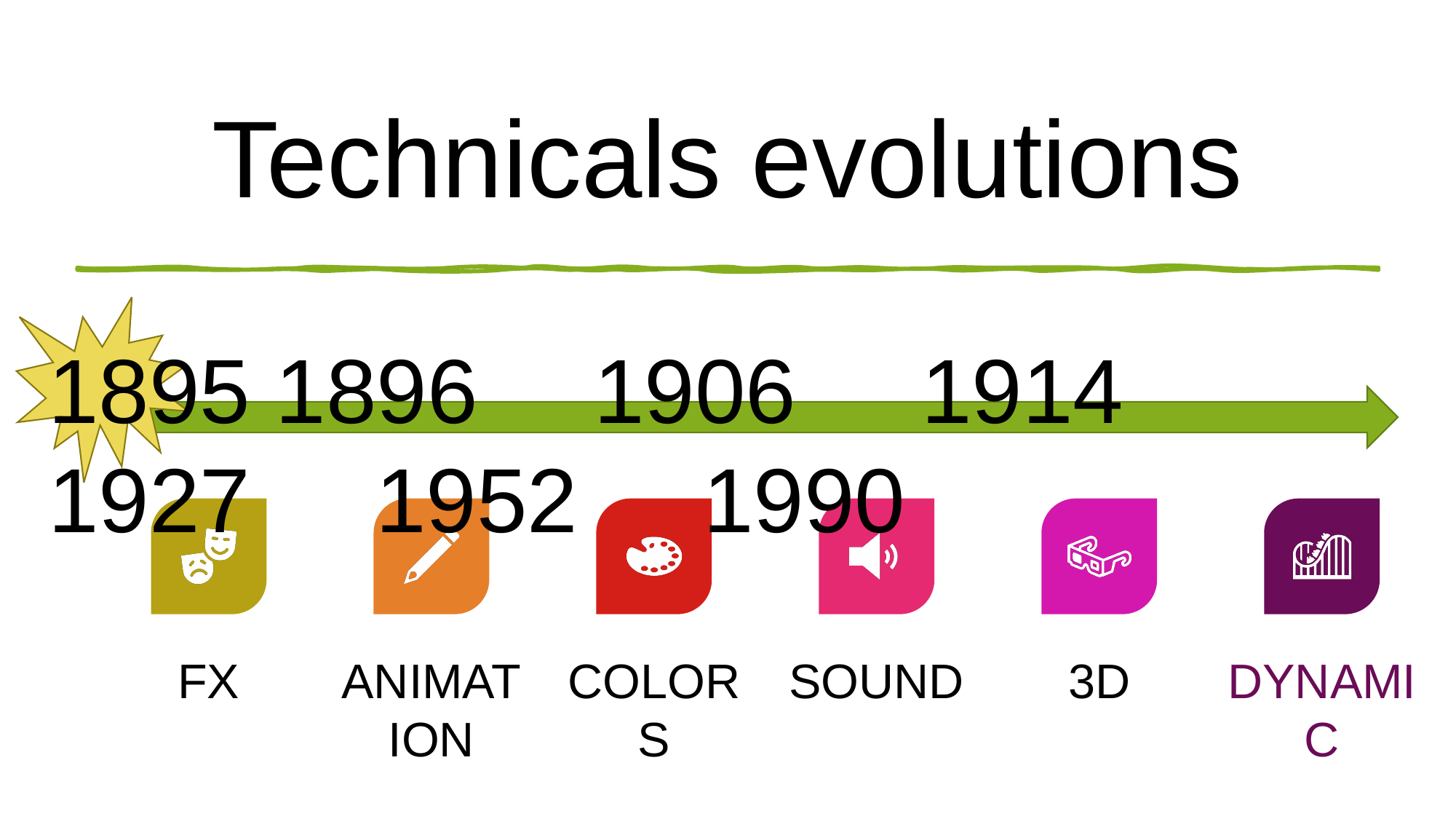

# Technicals evolutions

1895 1896 	1906 	1914 	1927 	1952 	1990
FX
Animation
Colors
Sound
3D
Dynamic